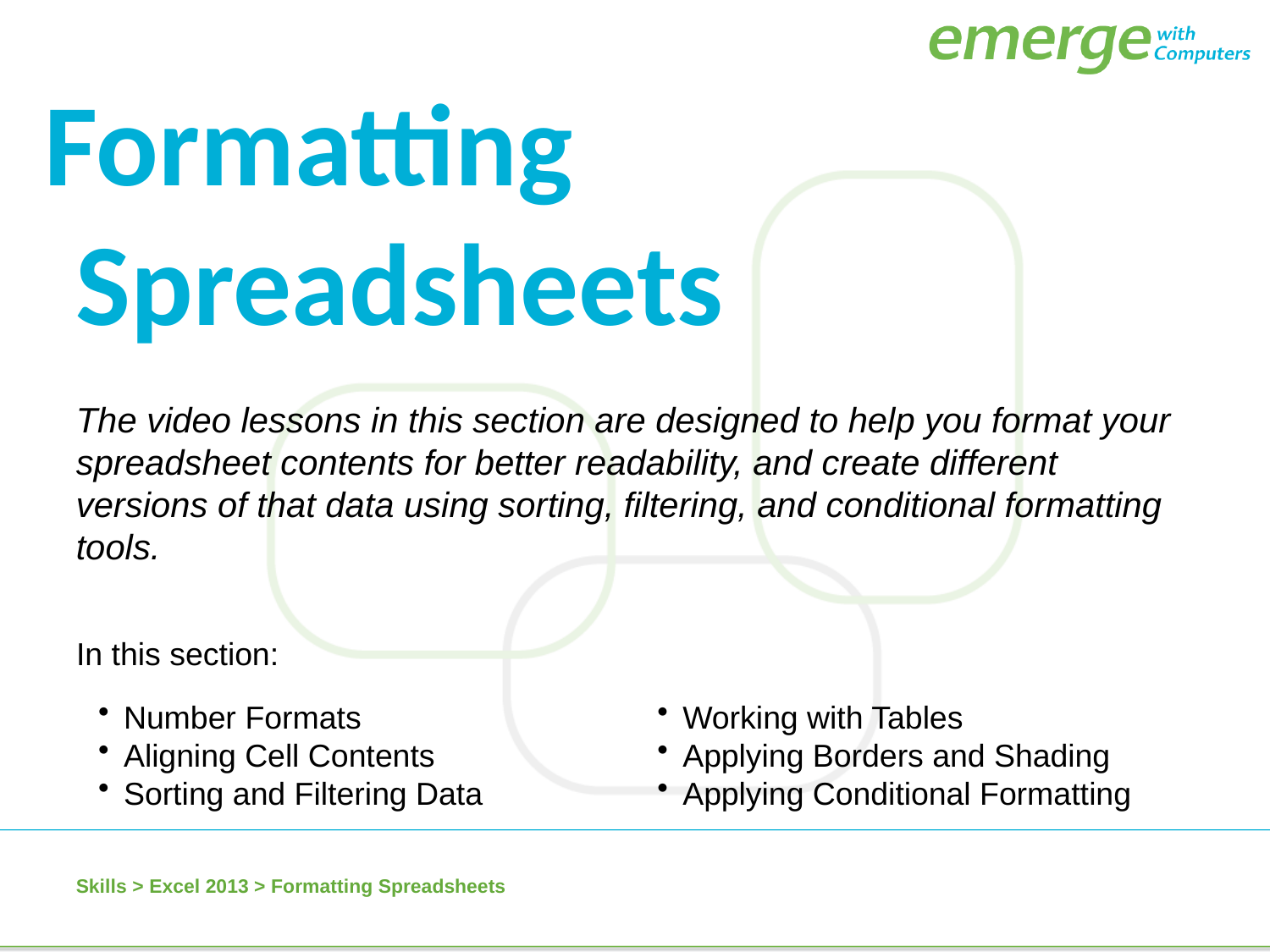

Formatting Spreadsheets
The video lessons in this section are designed to help you format your spreadsheet contents for better readability, and create different versions of that data using sorting, filtering, and conditional formatting tools.
In this section:
Number Formats
Aligning Cell Contents
Sorting and Filtering Data

Working with Tables
Applying Borders and Shading
Applying Conditional Formatting

Skills > Excel 2013 > Formatting Spreadsheets